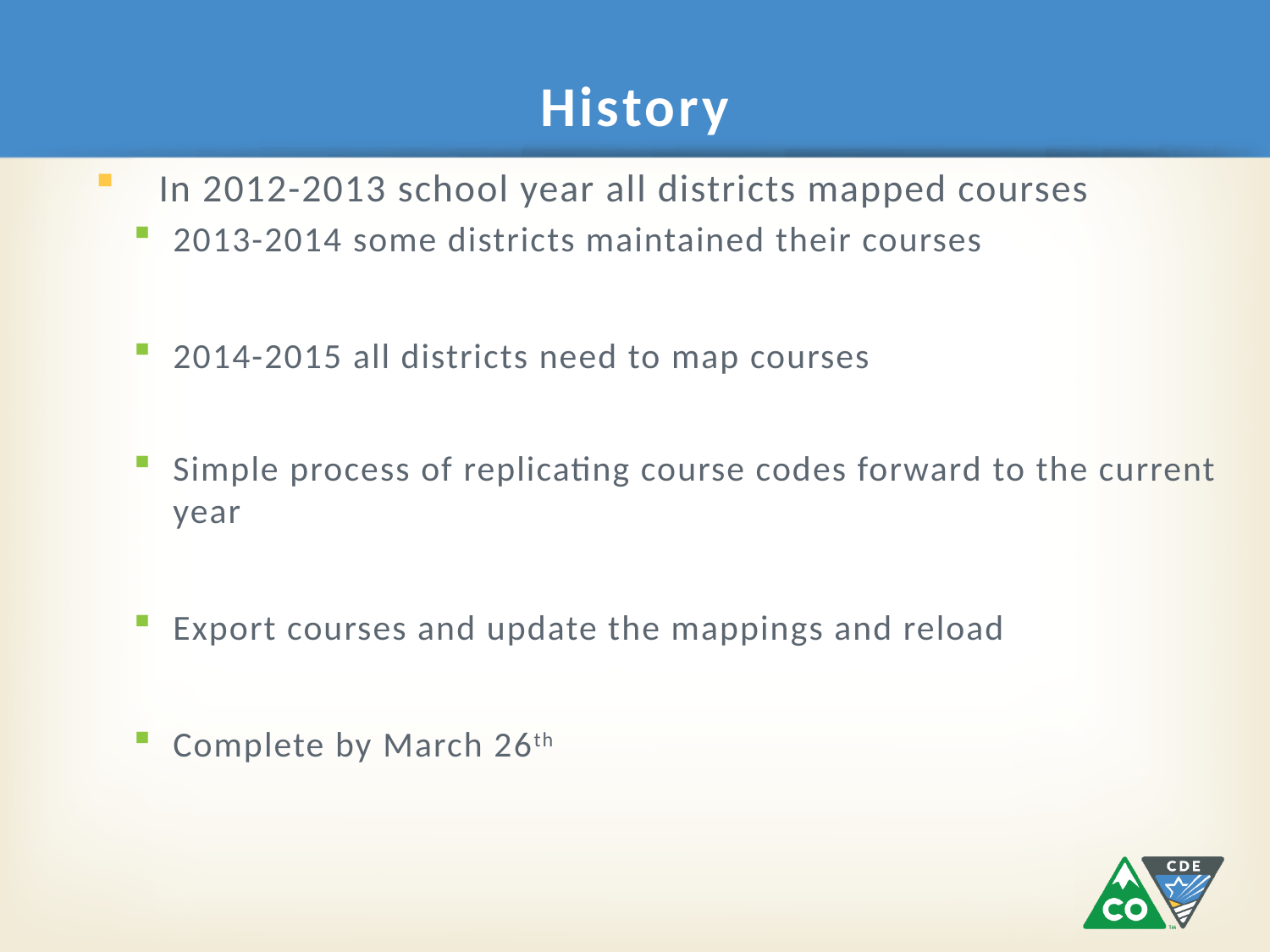

# History
In 2012-2013 school year all districts mapped courses
2013-2014 some districts maintained their courses

2014-2015 all districts need to map courses

Simple process of replicating course codes forward to the current year

Export courses and update the mappings and reload

Complete by March 26th